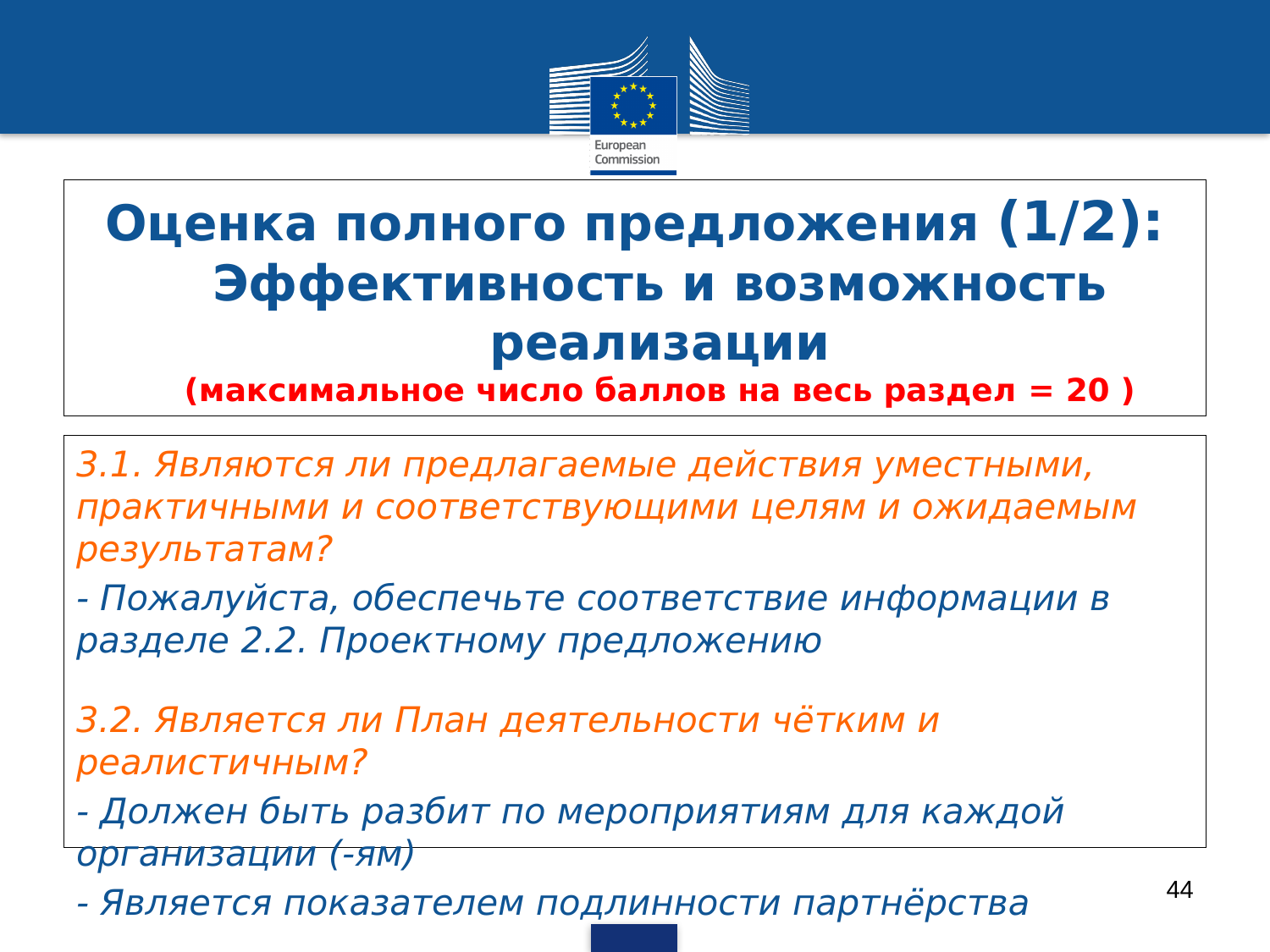

# Оценка полного предложения (1/2): Эффективность и возможность реализации (максимальное число баллов на весь раздел = 20 )
3.1. Являются ли предлагаемые действия уместными, практичными и соответствующими целям и ожидаемым результатам?
- Пожалуйста, обеспечьте соответствие информации в разделе 2.2. Проектному предложению

3.2. Является ли План деятельности чётким и реалистичным?
- Должен быть разбит по мероприятиям для каждой организации (-ям)
- Является показателем подлинности партнёрства
44